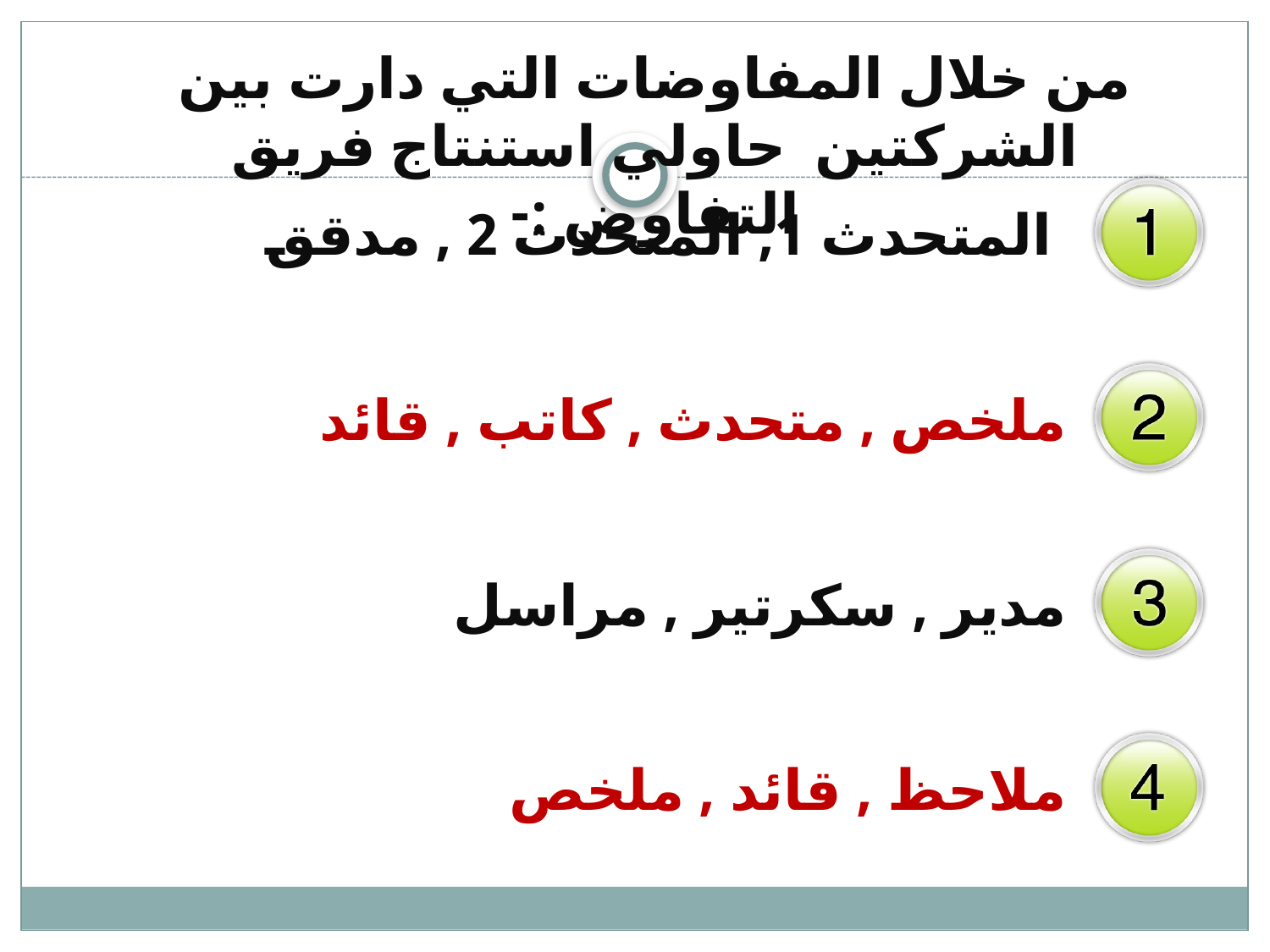

من خلال المفاوضات التي دارت بين الشركتين  حاولي استنتاج فريق التفاوض :-
 المتحدث 1, المتحدث 2 , مدقق
ملخص , متحدث , كاتب , قائد
مدير , سكرتير , مراسل
ملاحظ , قائد , ملخص